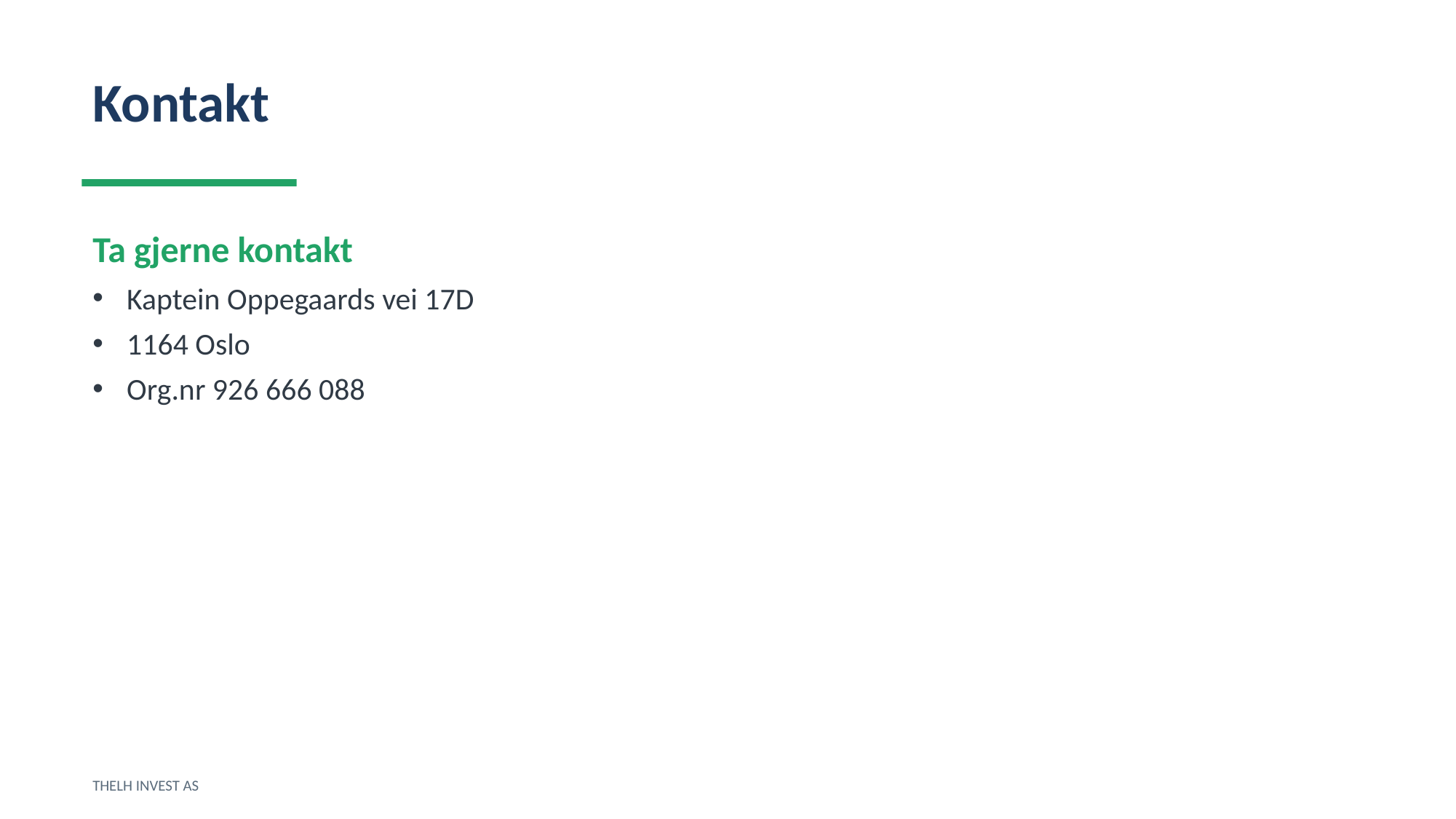

Kontakt

Ta gjerne kontakt
Kaptein Oppegaards vei 17D
1164 Oslo
Org.nr 926 666 088
THELH INVEST AS